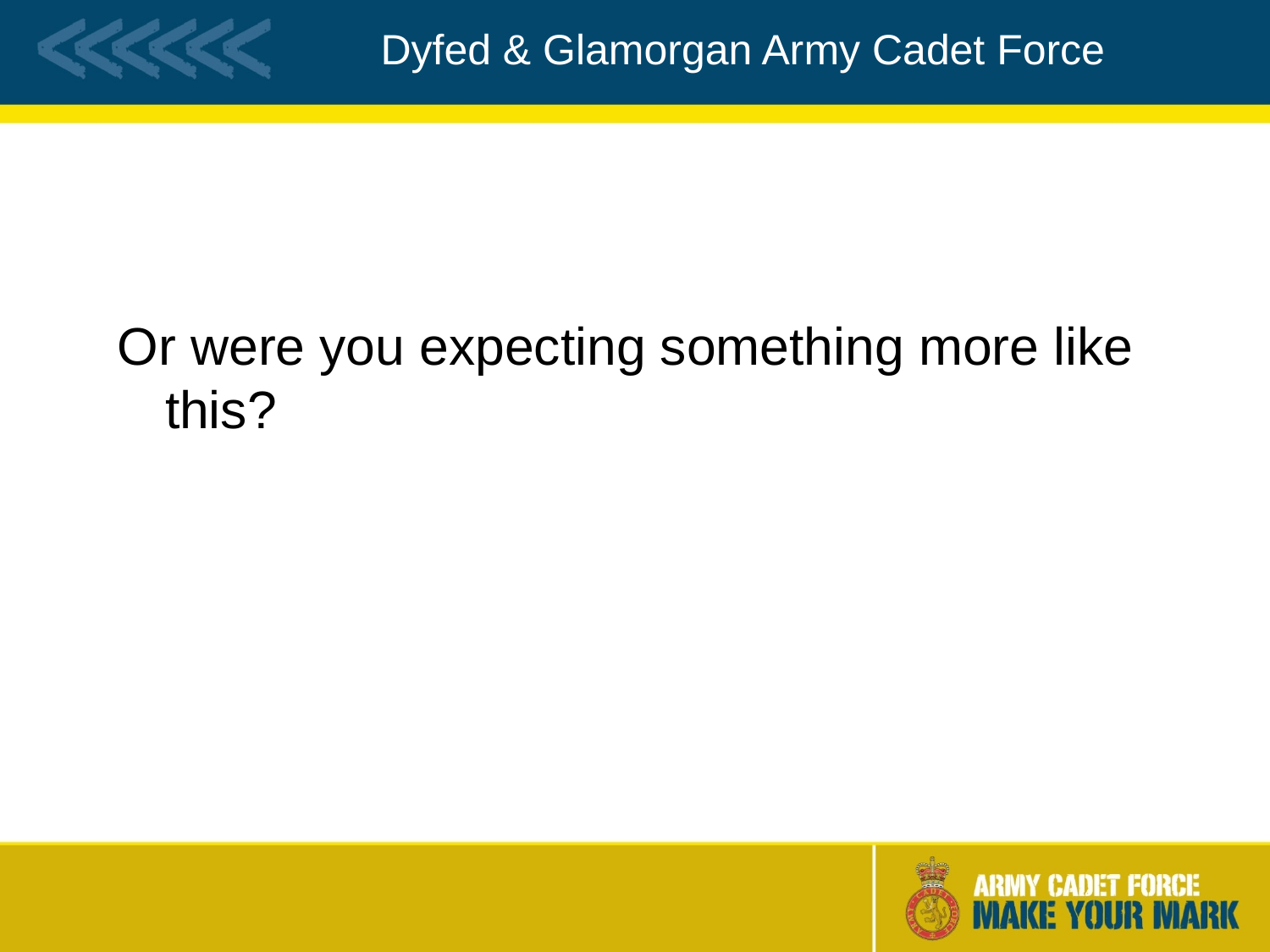

#
Or were you expecting something more like this?